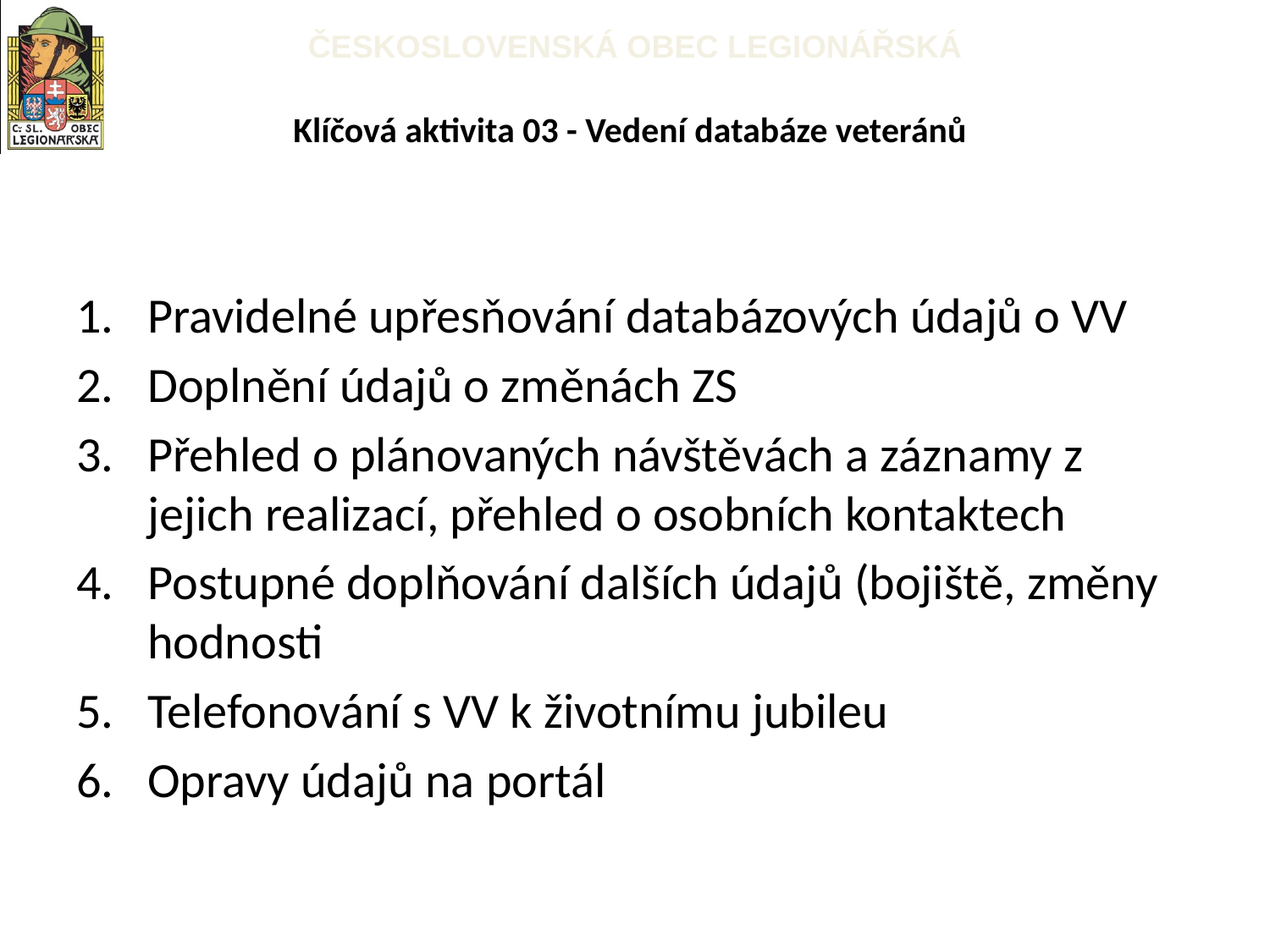

# Klíčová aktivita 03 - Vedení databáze veteránů
Pravidelné upřesňování databázových údajů o VV
Doplnění údajů o změnách ZS
Přehled o plánovaných návštěvách a záznamy z jejich realizací, přehled o osobních kontaktech
Postupné doplňování dalších údajů (bojiště, změny hodnosti
Telefonování s VV k životnímu jubileu
Opravy údajů na portál